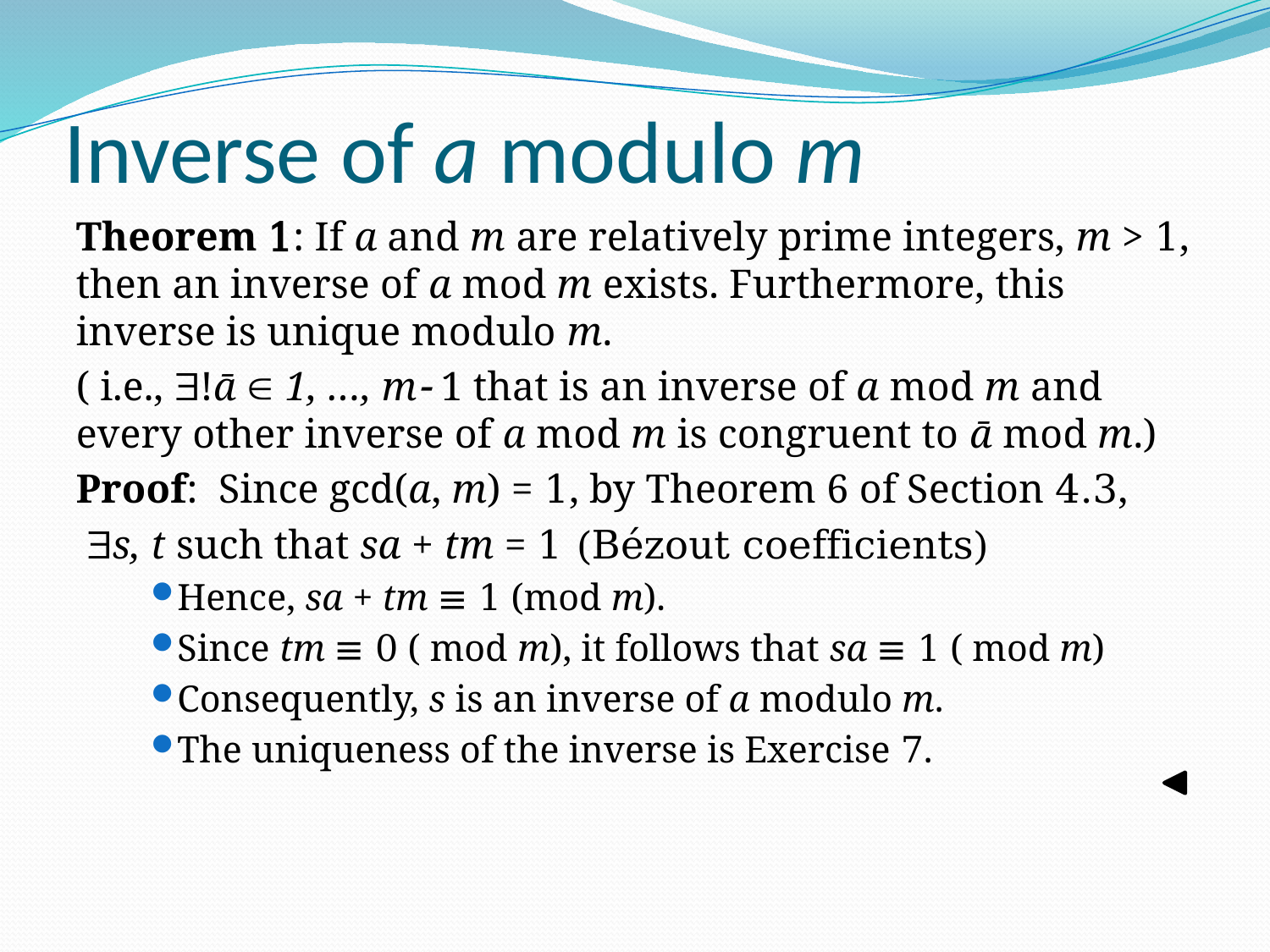

# Inverse of a modulo m
Theorem 1: If a and m are relatively prime integers, m > 1, then an inverse of a mod m exists. Furthermore, this inverse is unique modulo m.
( i.e., ∃!ā ∈ 1, …, m− 1 that is an inverse of a mod m and every other inverse of a mod m is congruent to ā mod m.)
Proof:  Since gcd(a, m) = 1, by Theorem 6 of Section 4.3,
 ∃s, t such that sa + tm = 1 (Bézout coefficients)
Hence, sa + tm ≡ 1 (mod m).
Since tm ≡ 0 ( mod m), it follows that sa ≡ 1 ( mod m)
Consequently, s is an inverse of a modulo m.
The uniqueness of the inverse is Exercise 7.